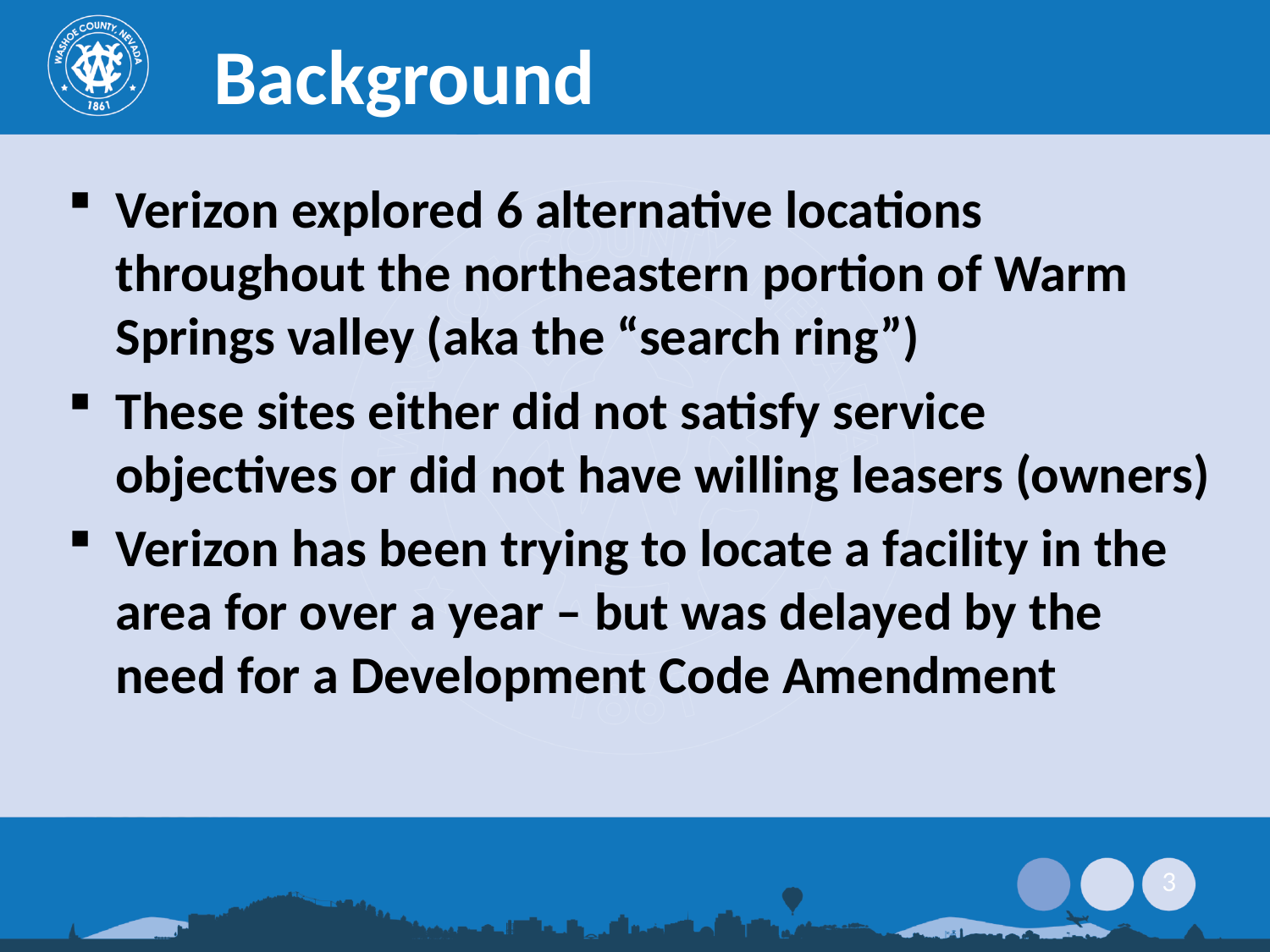

Background
Verizon explored 6 alternative locations throughout the northeastern portion of Warm Springs valley (aka the “search ring”)
These sites either did not satisfy service objectives or did not have willing leasers (owners)
Verizon has been trying to locate a facility in the area for over a year – but was delayed by the need for a Development Code Amendment